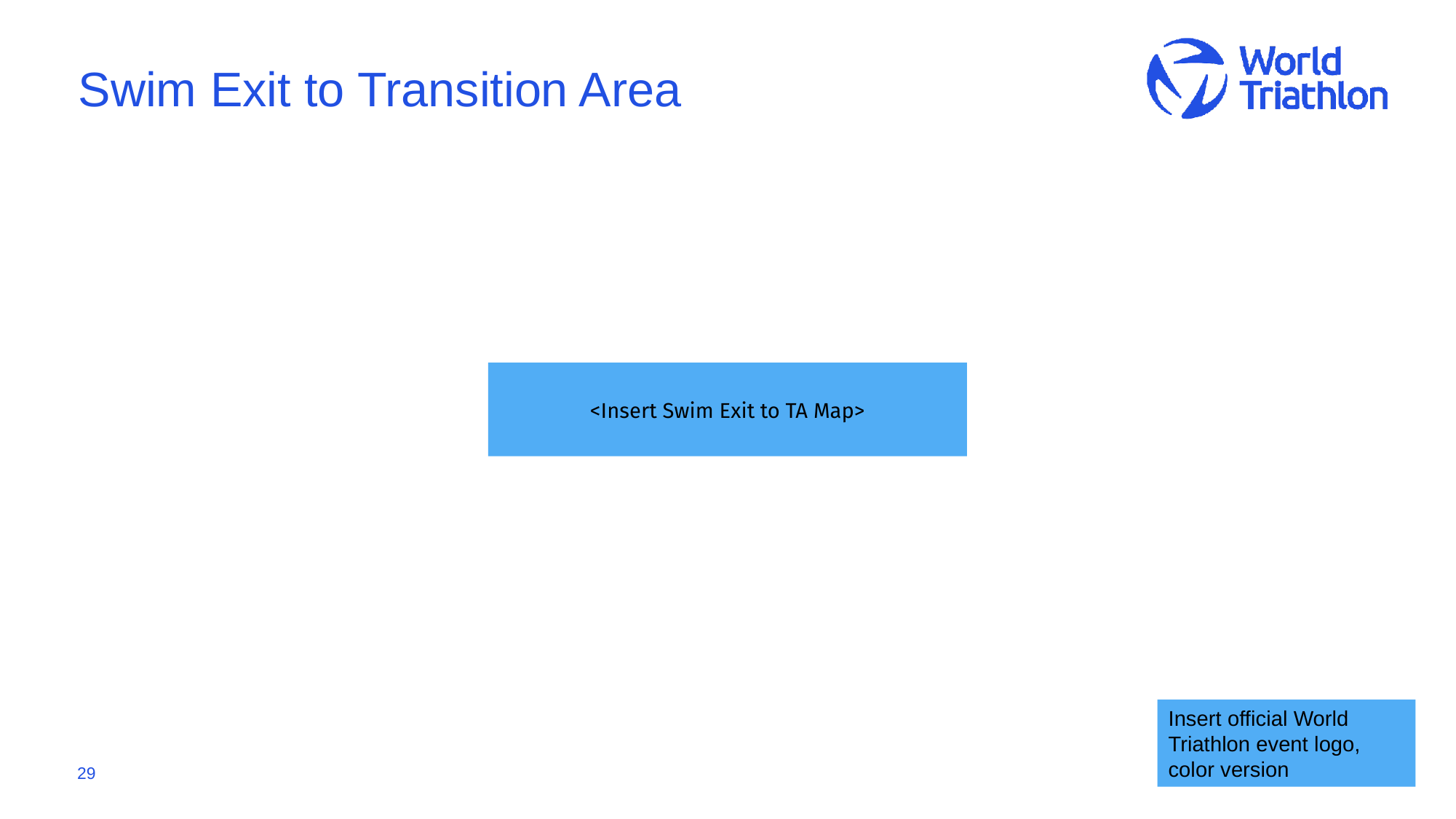

# Swim Exit to Transition Area

<Insert Swim Exit to TA Map>
Insert official World Triathlon event logo,
color version
29